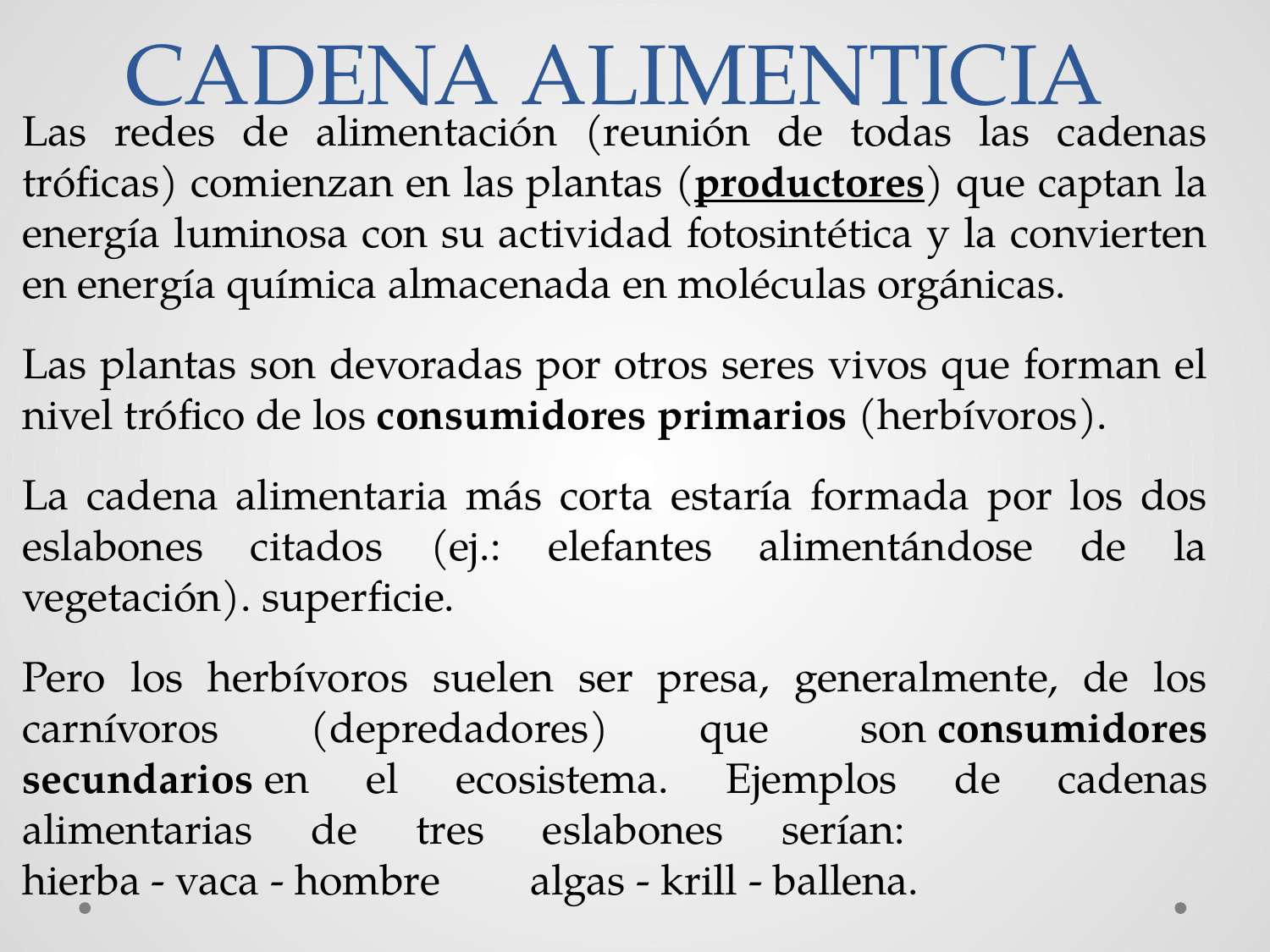

# CADENA ALIMENTICIA
Las redes de alimentación (reunión de todas las cadenas tróficas) comienzan en las plantas (productores) que captan la energía luminosa con su actividad fotosintética y la convierten en energía química almacenada en moléculas orgánicas.

Las plantas son devoradas por otros seres vivos que forman el nivel trófico de los consumidores primarios (herbívoros).

La cadena alimentaria más corta estaría formada por los dos eslabones citados (ej.: elefantes alimentándose de la vegetación). superficie.

Pero los herbívoros suelen ser presa, generalmente, de los carnívoros (depredadores) que son consumidores secundarios en el ecosistema. Ejemplos de cadenas alimentarias de tres eslabones serían:       hierba - vaca - hombre 	algas - krill - ballena.